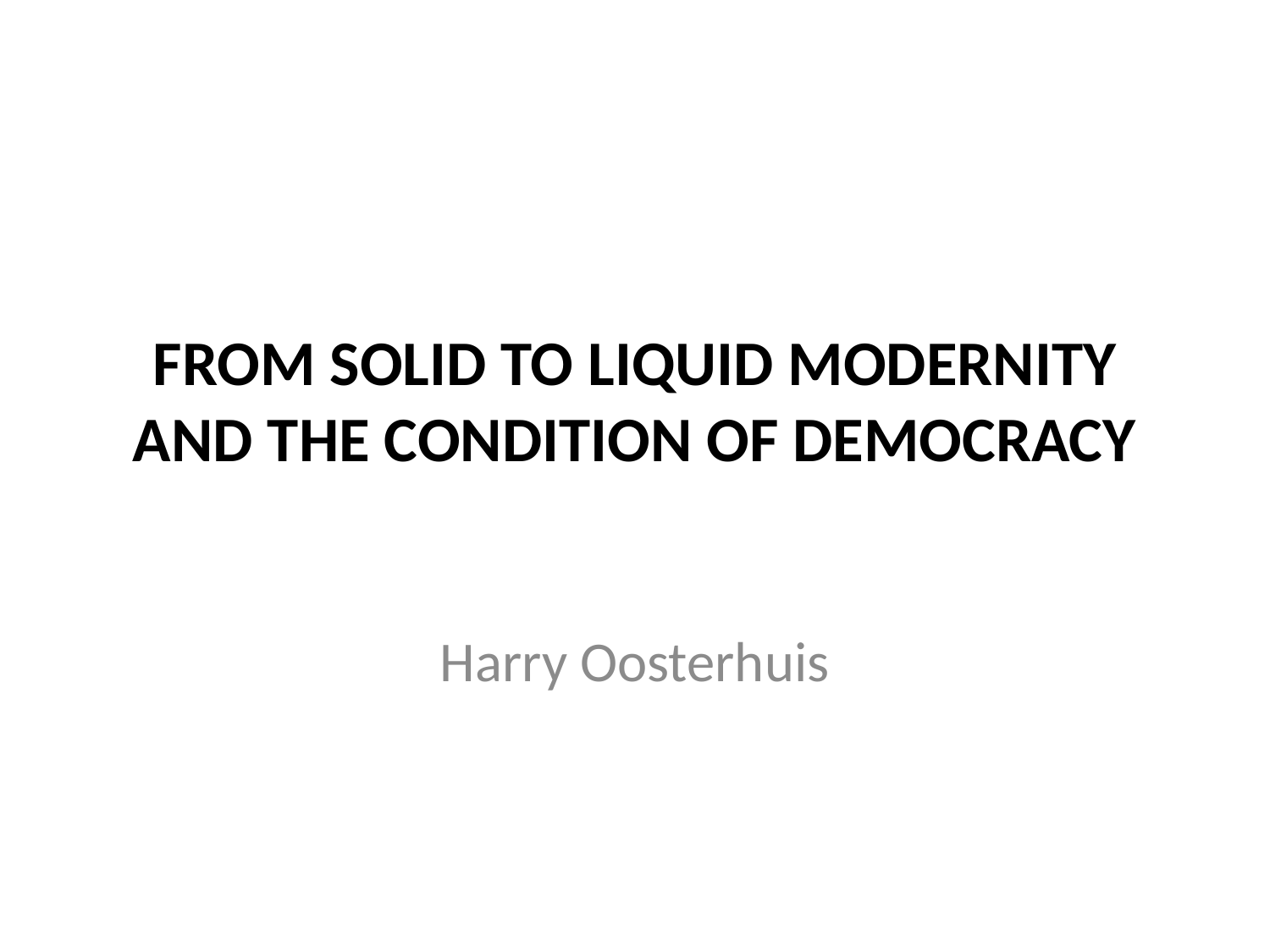

# FROM SOLID TO LIQUID MODERNITY AND THE CONDITION OF DEMOCRACY

Harry Oosterhuis